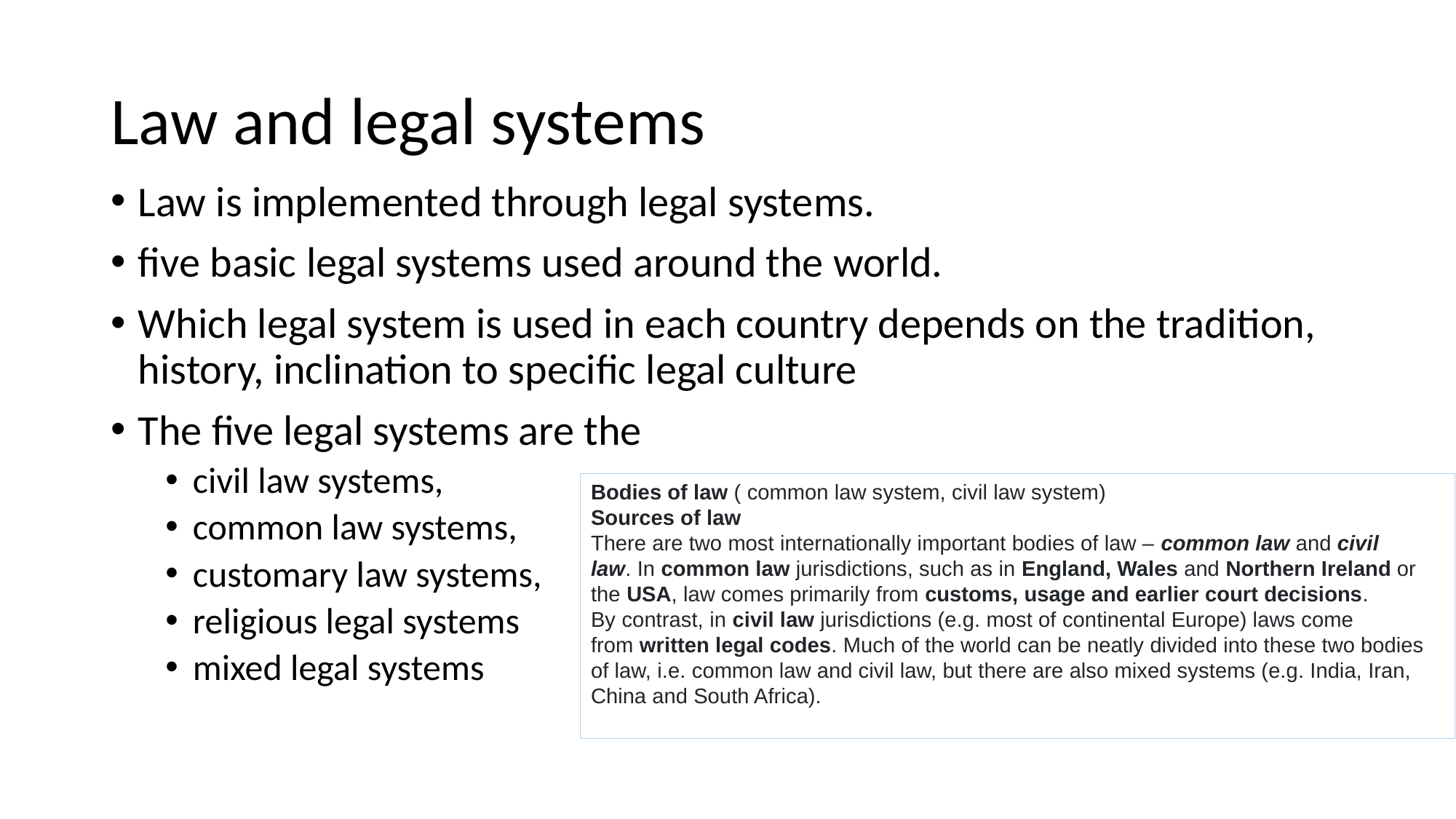

# Law and legal systems
Law is implemented through legal systems.
five basic legal systems used around the world.
Which legal system is used in each country depends on the tradition, history, inclination to specific legal culture
The five legal systems are the
civil law systems,
common law systems,
customary law systems,
religious legal systems
mixed legal systems

Bodies of law ( common law system, civil law system) 
Sources of law
There are two most internationally important bodies of law – common law and civil law. In common law jurisdictions, such as in England, Wales and Northern Ireland or the USA, law comes primarily from customs, usage and earlier court decisions.
By contrast, in civil law jurisdictions (e.g. most of continental Europe) laws come from written legal codes. Much of the world can be neatly divided into these two bodies of law, i.e. common law and civil law, but there are also mixed systems (e.g. India, Iran, China and South Africa).